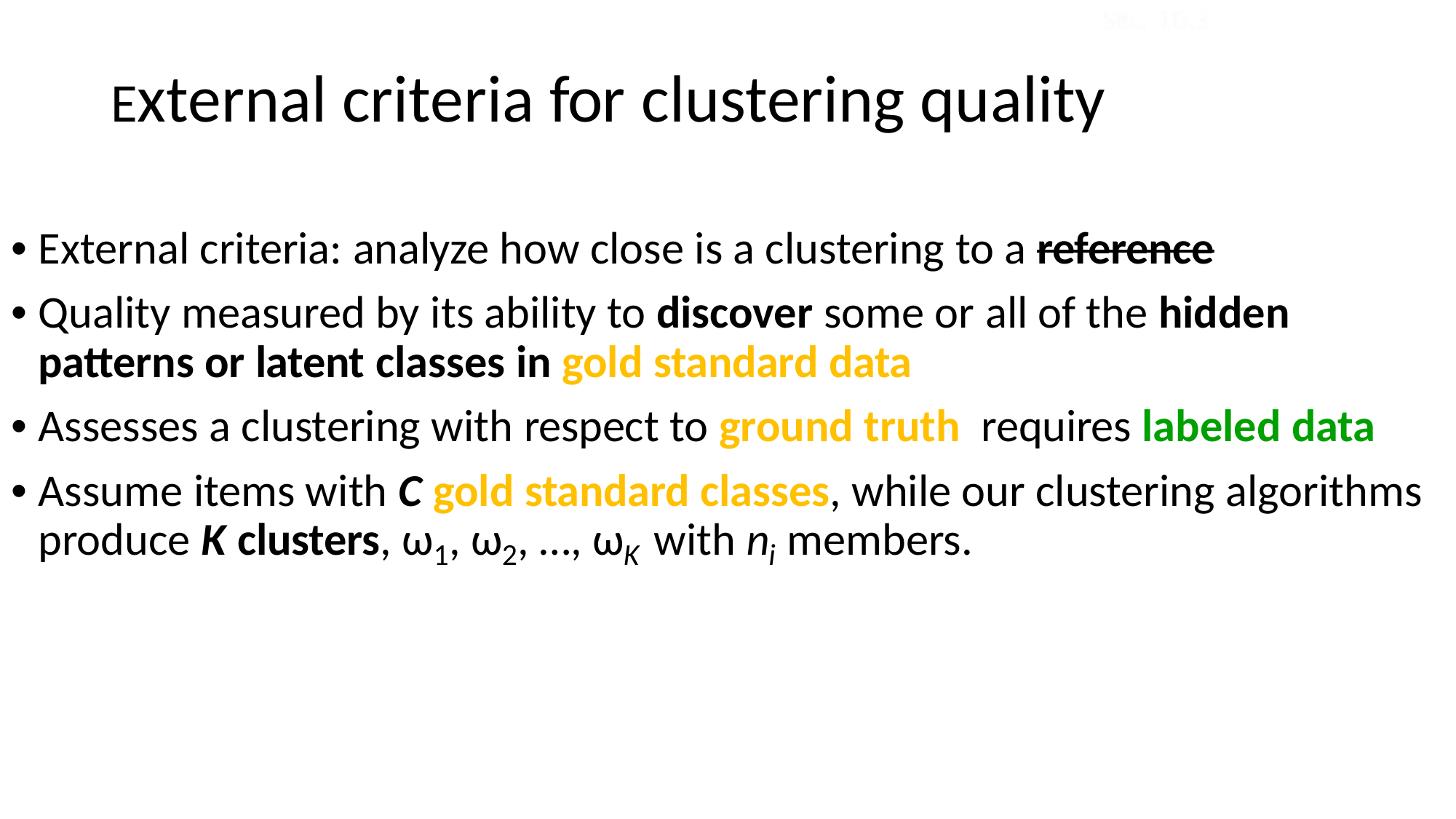

External criteria for clustering quality
• External criteria: analyze how close is a clustering to a reference
• Quality measured by its ability to discover some or all of the hidden
patterns or latent classes in gold standard data
• Assesses a clustering with respect to ground truth requires labeled data
• Assume items with C gold standard classes, while our clustering algorithms
produce K clusters, ω , ω , …, ω with n members.
1
2
K
i